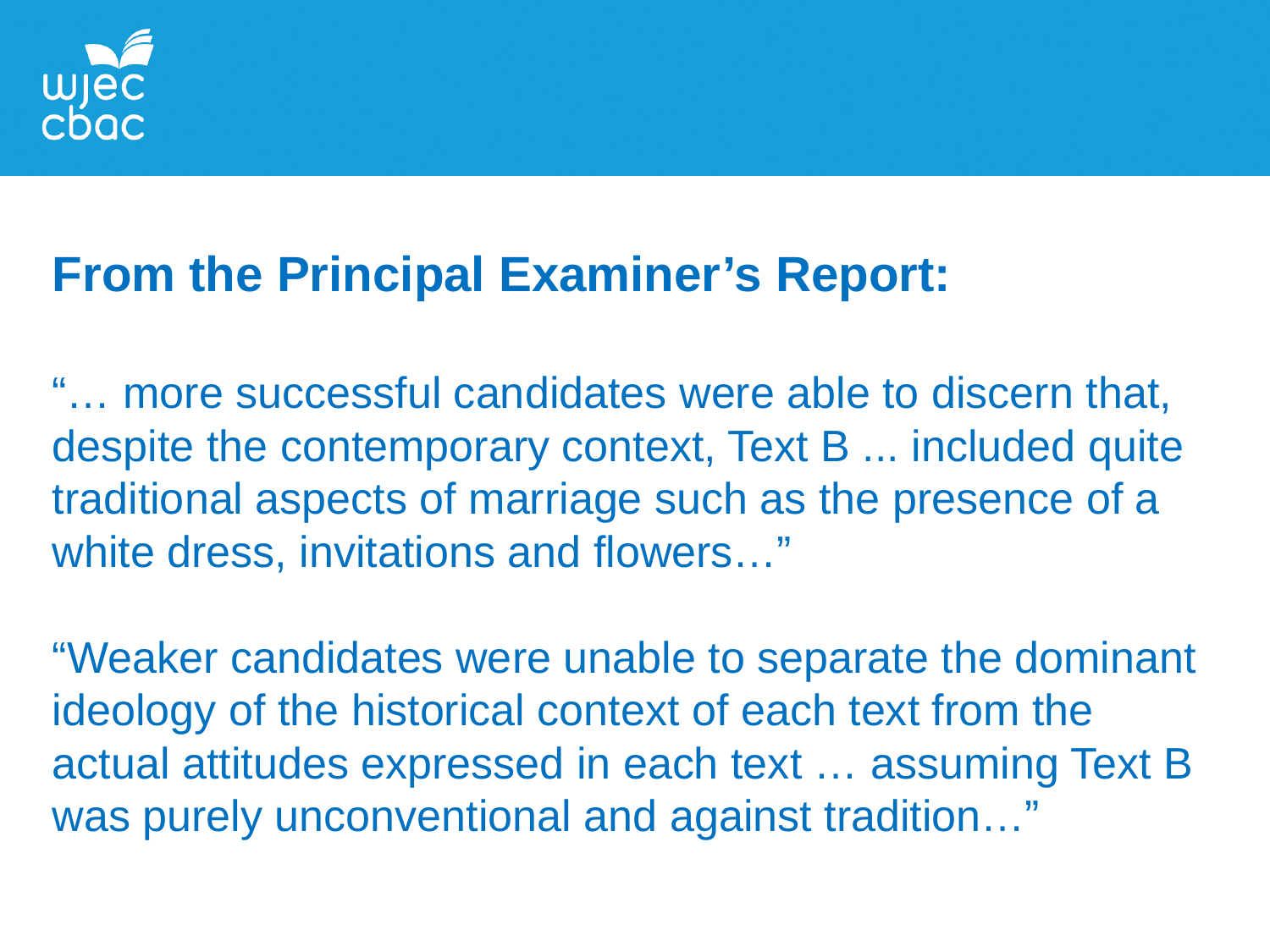

From the Principal Examiner’s Report:

“… more successful candidates were able to discern that, despite the contemporary context, Text B ... included quite traditional aspects of marriage such as the presence of a white dress, invitations and flowers…”

“Weaker candidates were unable to separate the dominant ideology of the historical context of each text from the actual attitudes expressed in each text … assuming Text B was purely unconventional and against tradition…”